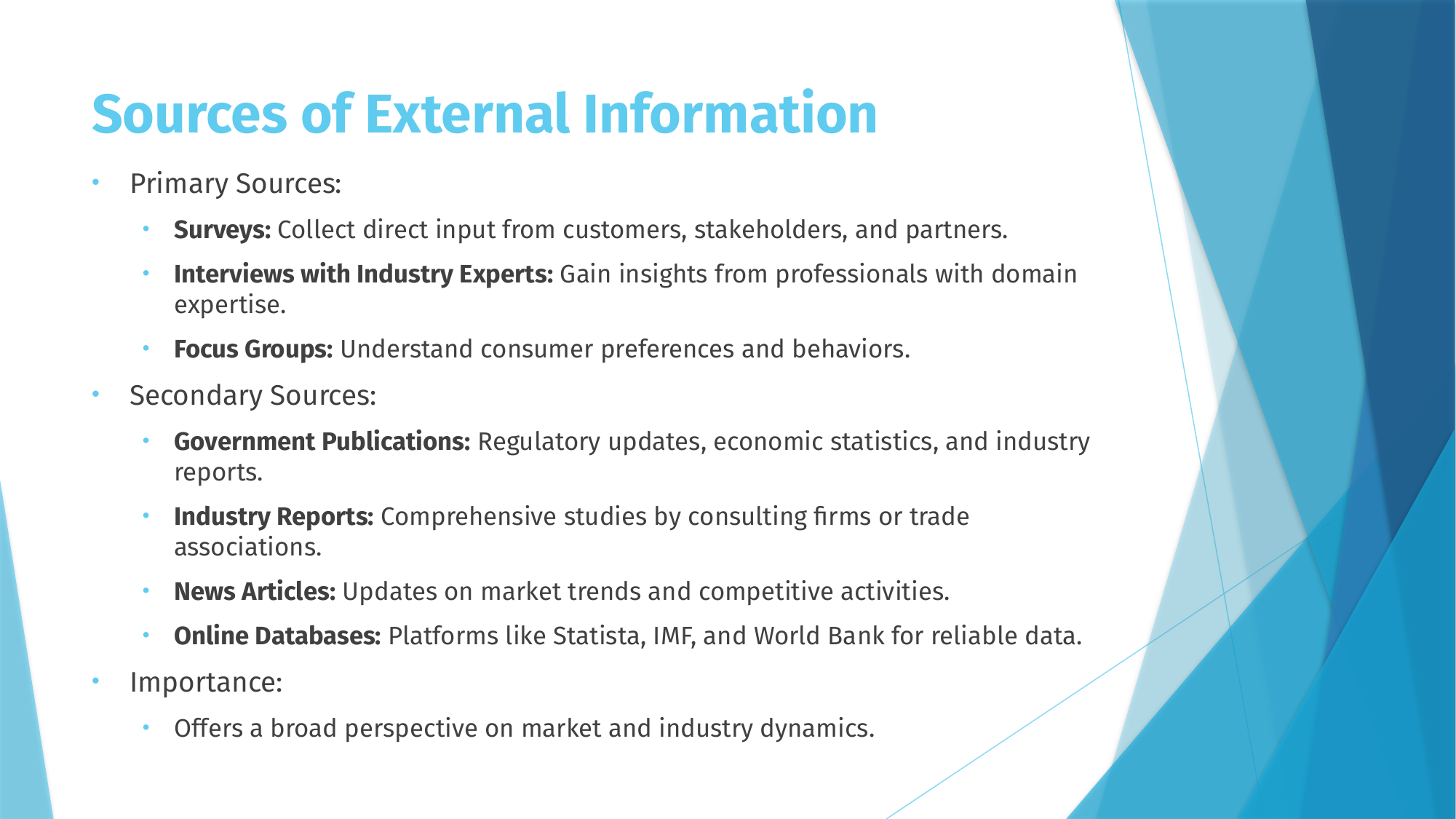

# Sources of External Information
Primary Sources:
Surveys: Collect direct input from customers, stakeholders, and partners.
Interviews with Industry Experts: Gain insights from professionals with domain expertise.
Focus Groups: Understand consumer preferences and behaviors.
Secondary Sources:
Government Publications: Regulatory updates, economic statistics, and industry reports.
Industry Reports: Comprehensive studies by consulting firms or trade associations.
News Articles: Updates on market trends and competitive activities.
Online Databases: Platforms like Statista, IMF, and World Bank for reliable data.
Importance:
Offers a broad perspective on market and industry dynamics.